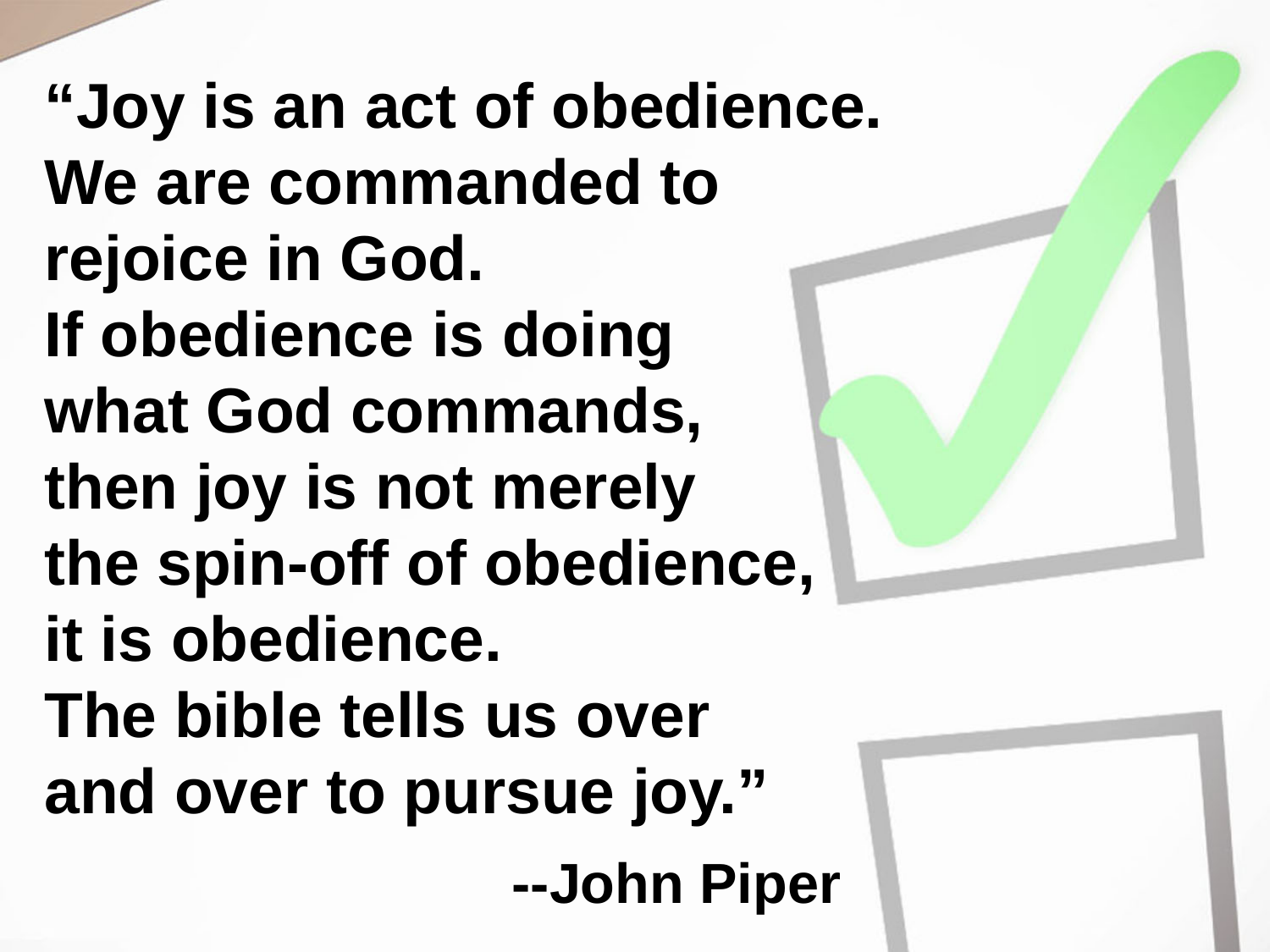

# “Joy is an act of obedience. We are commanded to rejoice in God. If obedience is doing what God commands, then joy is not merely the spin-off of obedience, it is obedience. The bible tells us over and over to pursue joy.” --John Piper